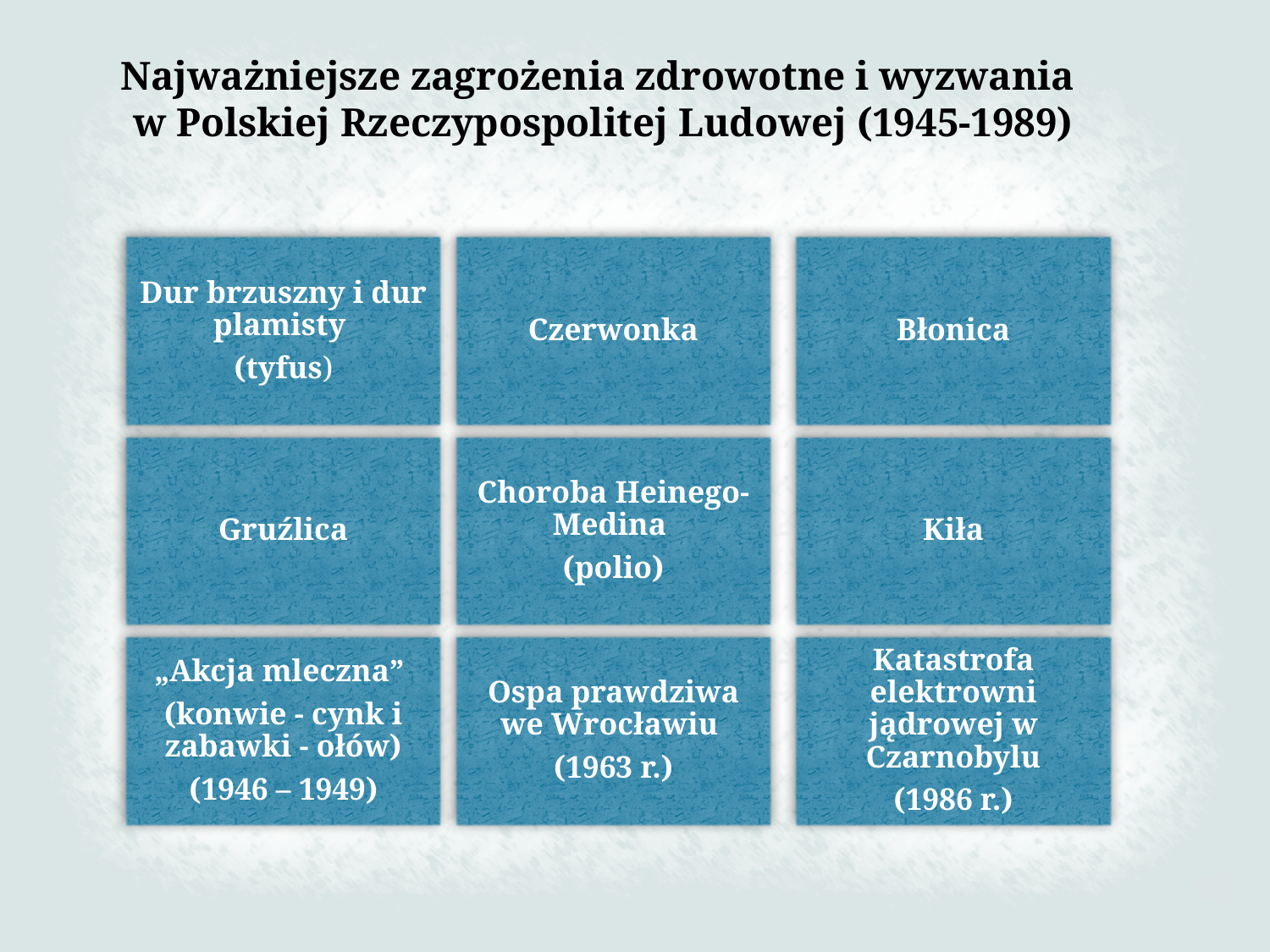

Najważniejsze zagrożenia zdrowotne i wyzwania
w Polskiej Rzeczypospolitej Ludowej (1945-1989)
Dur brzuszny i dur plamisty
(tyfus)
Czerwonka
Błonica
Gruźlica
Choroba Heinego-Medina
(polio)
Kiła
„Akcja mleczna”
(konwie - cynk i zabawki - ołów)
(1946 – 1949)
Ospa prawdziwa we Wrocławiu
(1963 r.)
Katastrofa elektrowni jądrowej w Czarnobylu
(1986 r.)
55